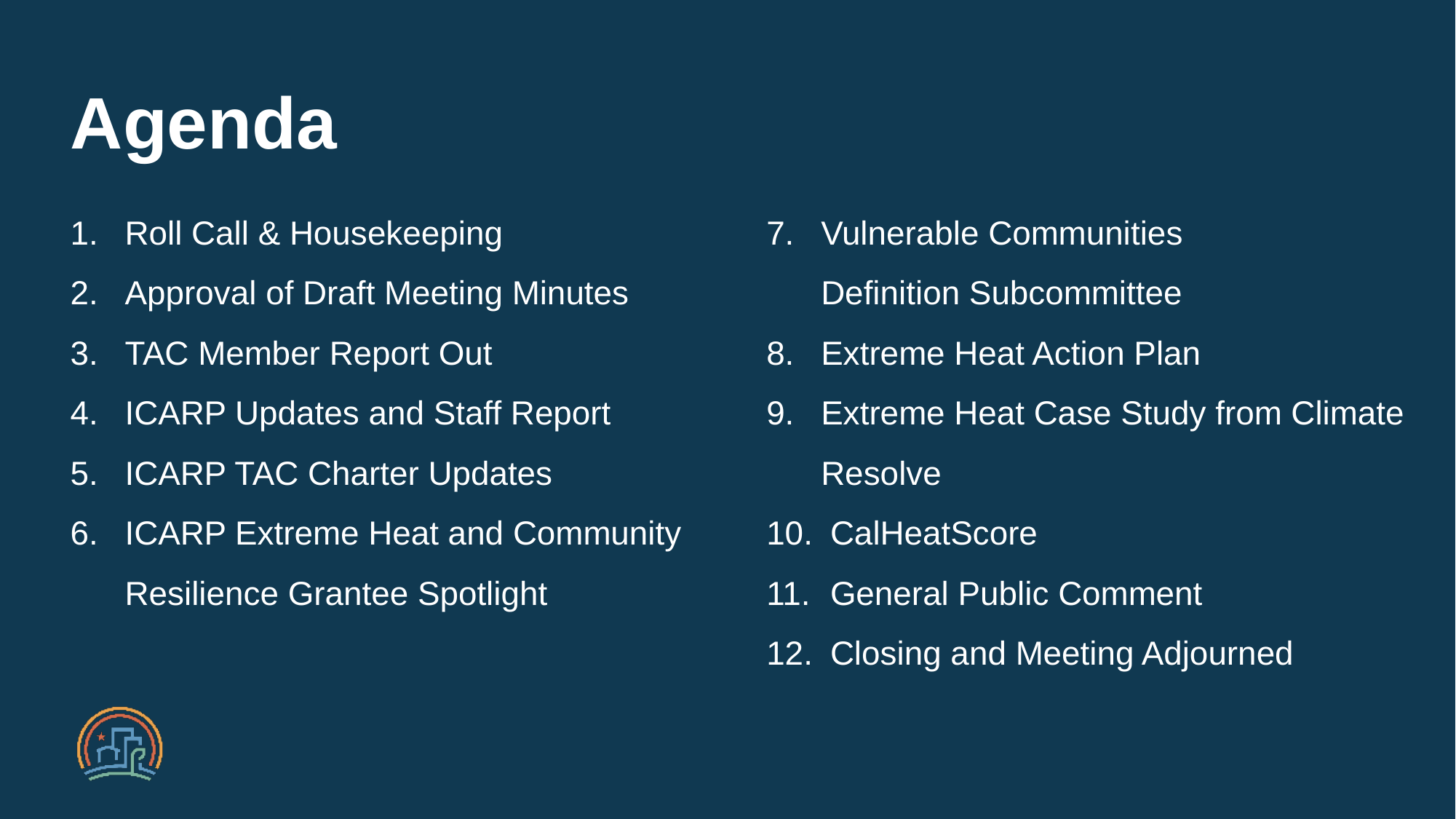

Agenda
Roll Call & Housekeeping
Approval of Draft Meeting Minutes
TAC Member Report Out
ICARP Updates and Staff Report
ICARP TAC Charter Updates
ICARP Extreme Heat and Community Resilience Grantee Spotlight

Vulnerable Communities Definition Subcommittee
Extreme Heat Action Plan
Extreme Heat Case Study from Climate Resolve
 CalHeatScore
 General Public Comment
 Closing and Meeting Adjourned